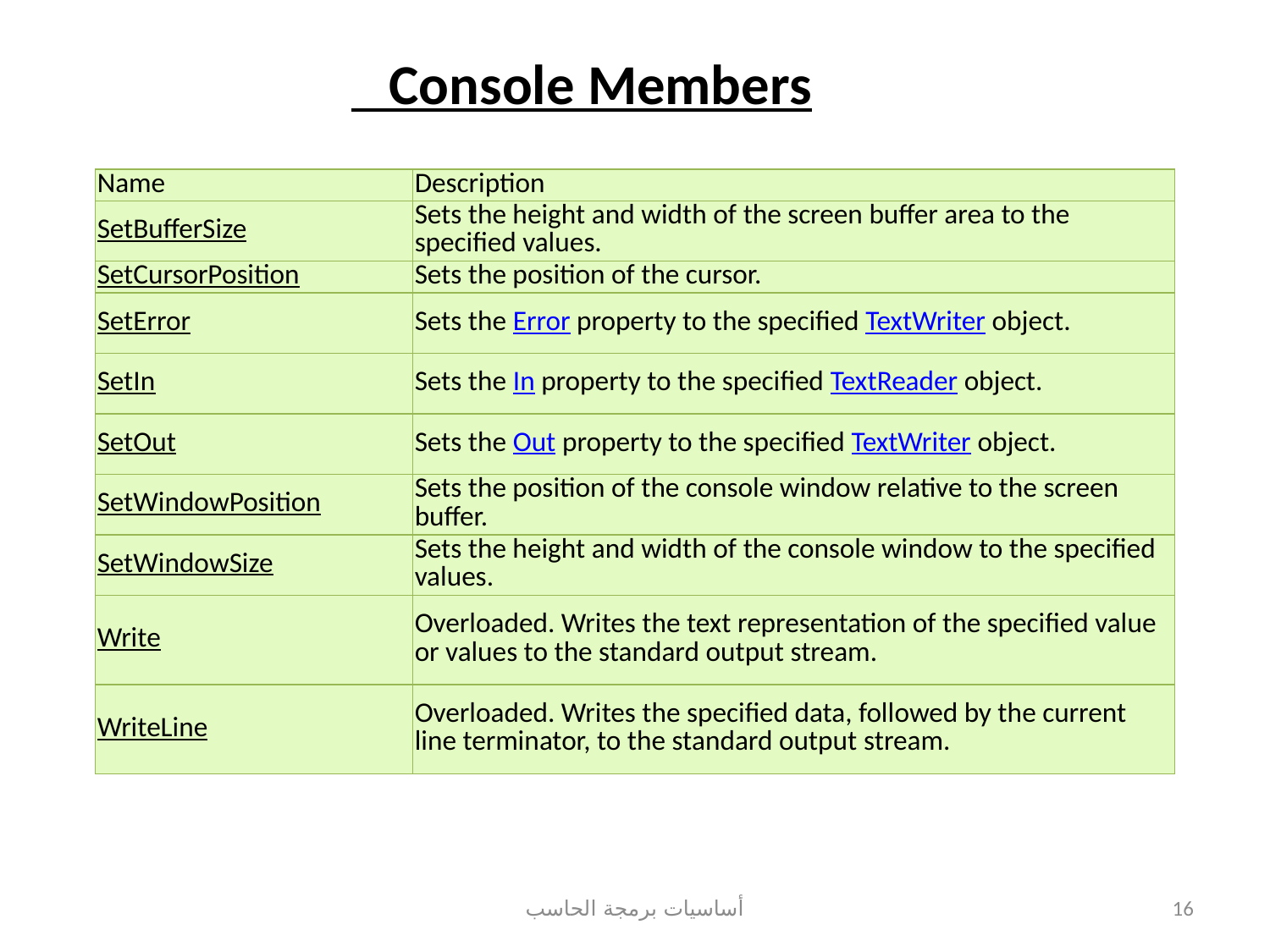

Console Members
| Name | Description |
| --- | --- |
| SetBufferSize | Sets the height and width of the screen buffer area to the specified values. |
| SetCursorPosition | Sets the position of the cursor. |
| SetError | Sets the Error property to the specified TextWriter object. |
| SetIn | Sets the In property to the specified TextReader object. |
| SetOut | Sets the Out property to the specified TextWriter object. |
| SetWindowPosition | Sets the position of the console window relative to the screen buffer. |
| SetWindowSize | Sets the height and width of the console window to the specified values. |
| Write | Overloaded. Writes the text representation of the specified value or values to the standard output stream. |
| WriteLine | Overloaded. Writes the specified data, followed by the current line terminator, to the standard output stream. |
أساسيات برمجة الحاسب
16